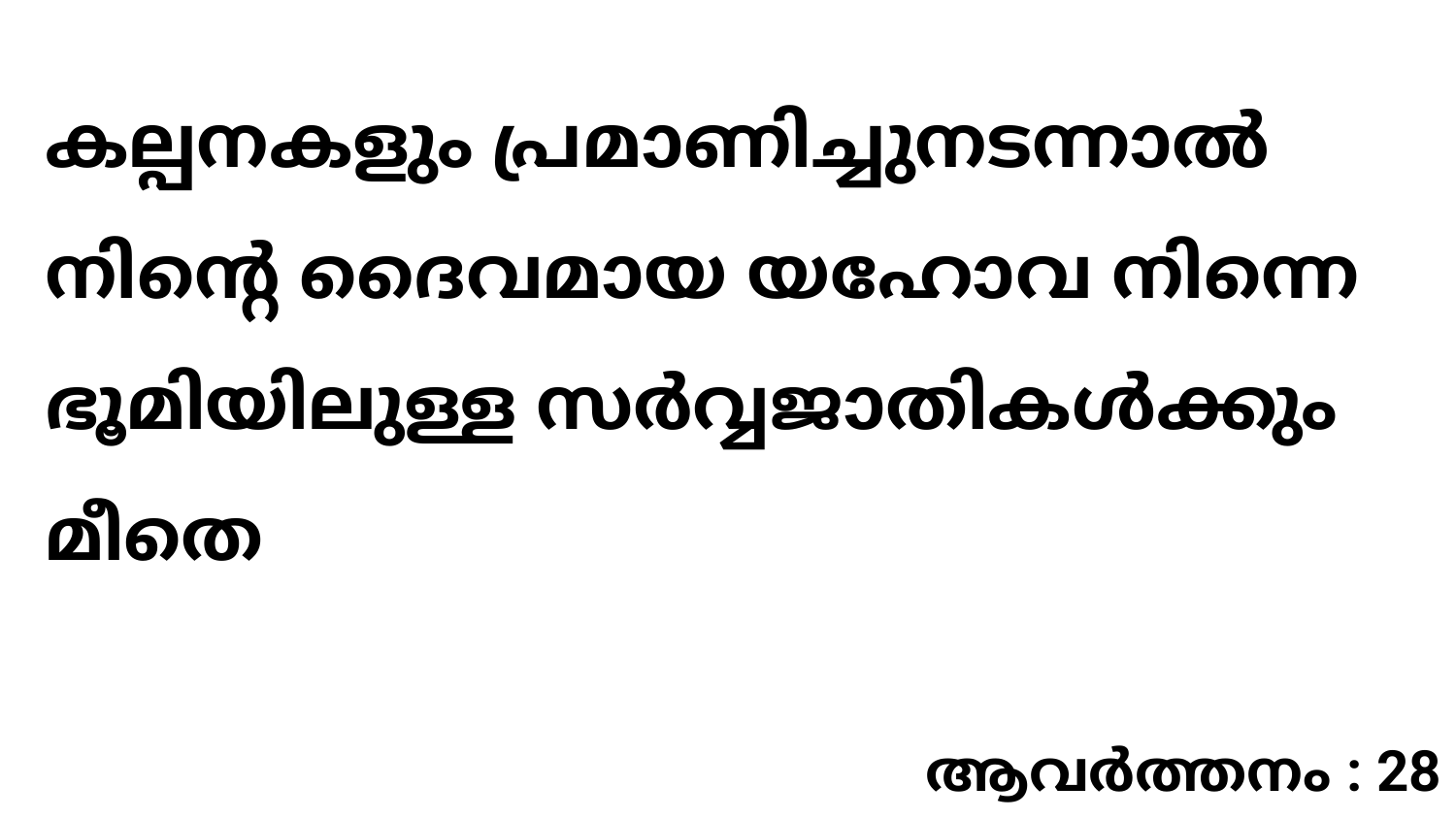

കല്പനകളും പ്രമാണിച്ചുനടന്നാൽ നിന്റെ ദൈവമായ യഹോവ നിന്നെ ഭൂമിയിലുള്ള സർവ്വജാതികൾക്കും മീതെ
ആവർത്തനം : 28